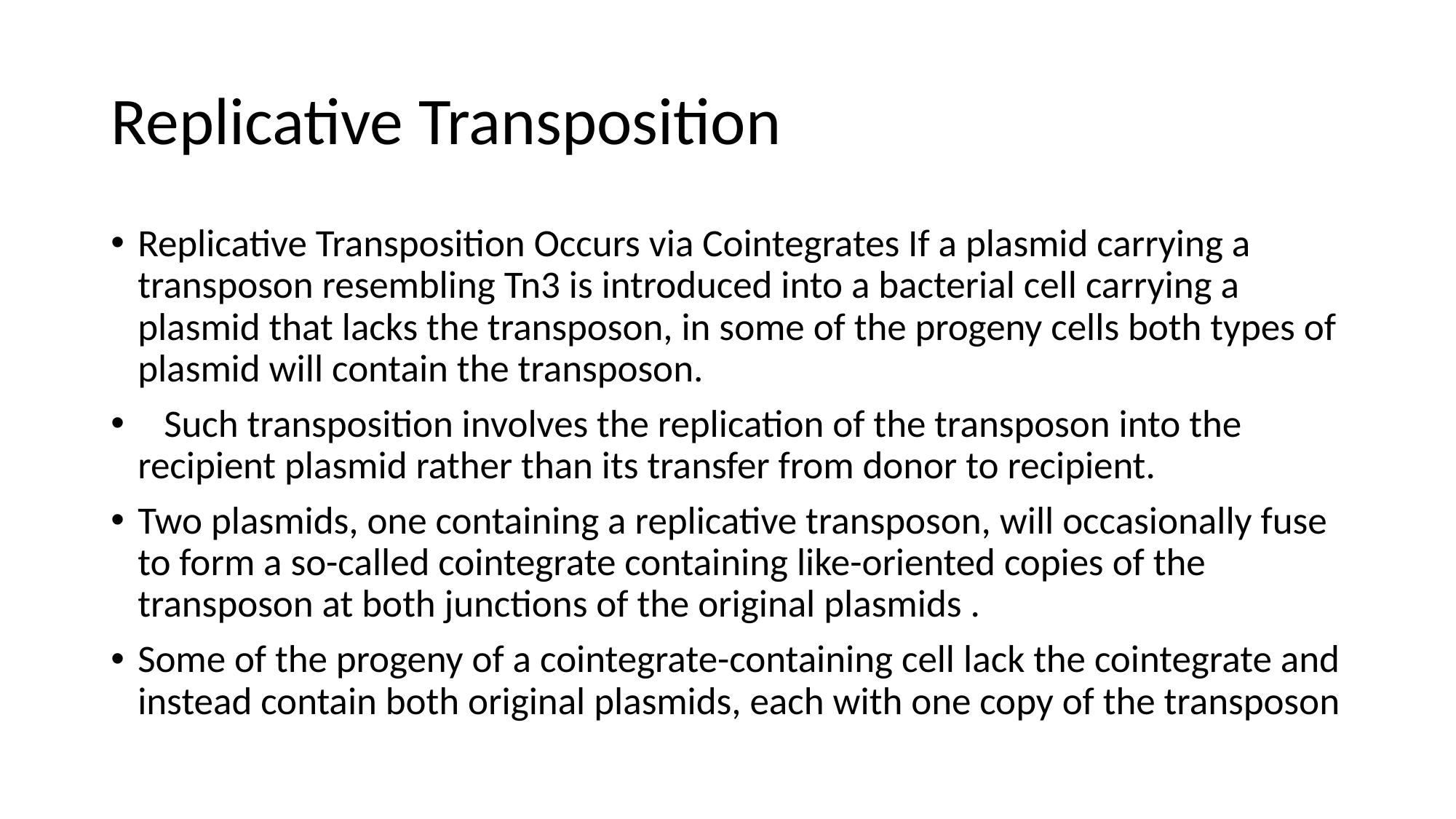

# Replicative Transposition
Replicative Transposition Occurs via Cointegrates If a plasmid carrying a transposon resembling Tn3 is introduced into a bacterial cell carrying a plasmid that lacks the transposon, in some of the progeny cells both types of plasmid will contain the transposon.
   Such transposition involves the replication of the transposon into the recipient plasmid rather than its transfer from donor to recipient.
Two plasmids, one containing a replicative transposon, will occasionally fuse to form a so-called cointegrate containing like-oriented copies of the transposon at both junctions of the original plasmids .
Some of the progeny of a cointegrate-containing cell lack the cointegrate and instead contain both original plasmids, each with one copy of the transposon